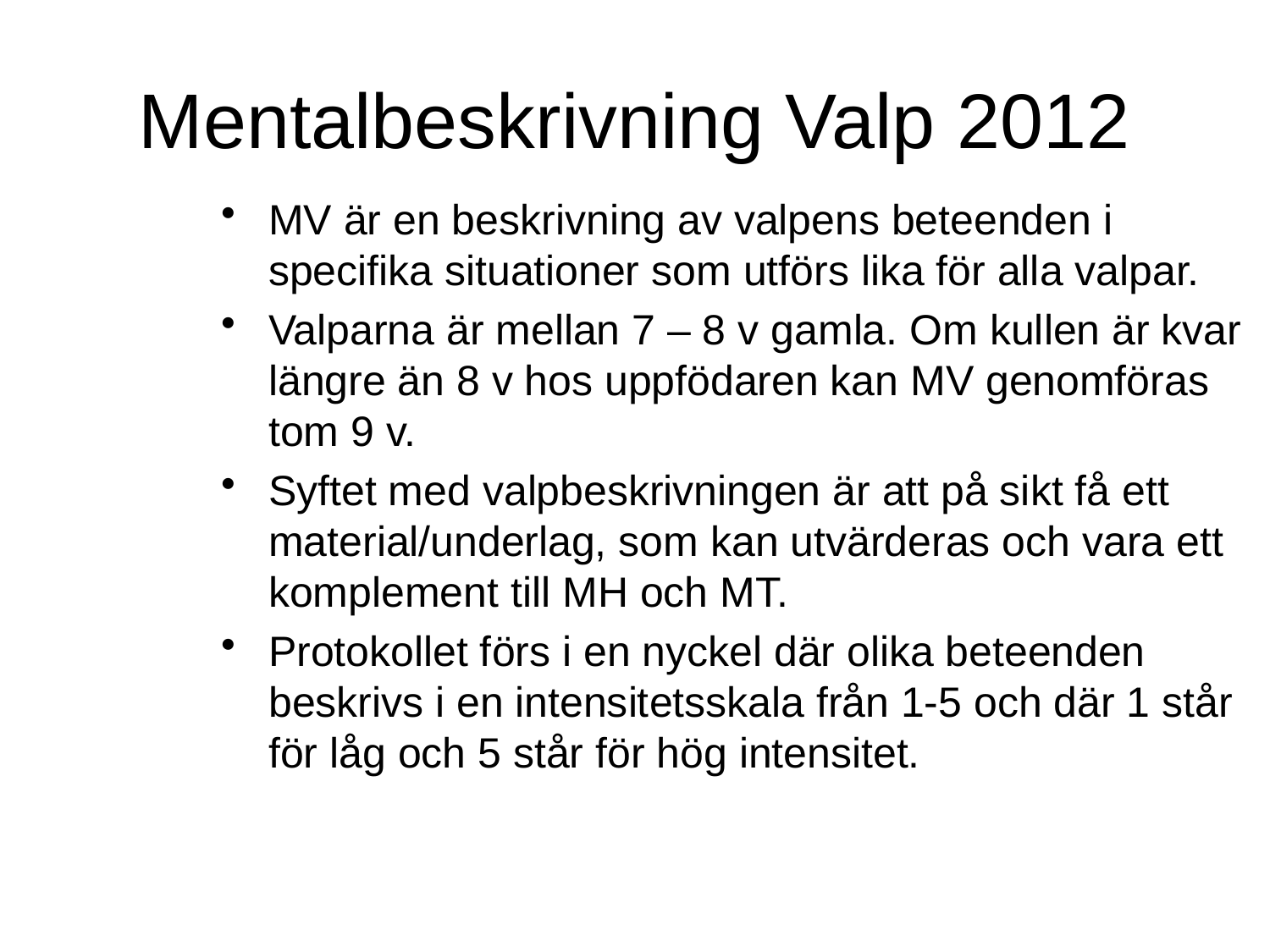

# Mentalbeskrivning Valp 2012
MV är en beskrivning av valpens beteenden i specifika situationer som utförs lika för alla valpar.
Valparna är mellan 7 – 8 v gamla. Om kullen är kvar längre än 8 v hos uppfödaren kan MV genomföras tom 9 v.
Syftet med valpbeskrivningen är att på sikt få ett material/underlag, som kan utvärderas och vara ett komplement till MH och MT.
Protokollet förs i en nyckel där olika beteenden beskrivs i en intensitetsskala från 1-5 och där 1 står för låg och 5 står för hög intensitet.